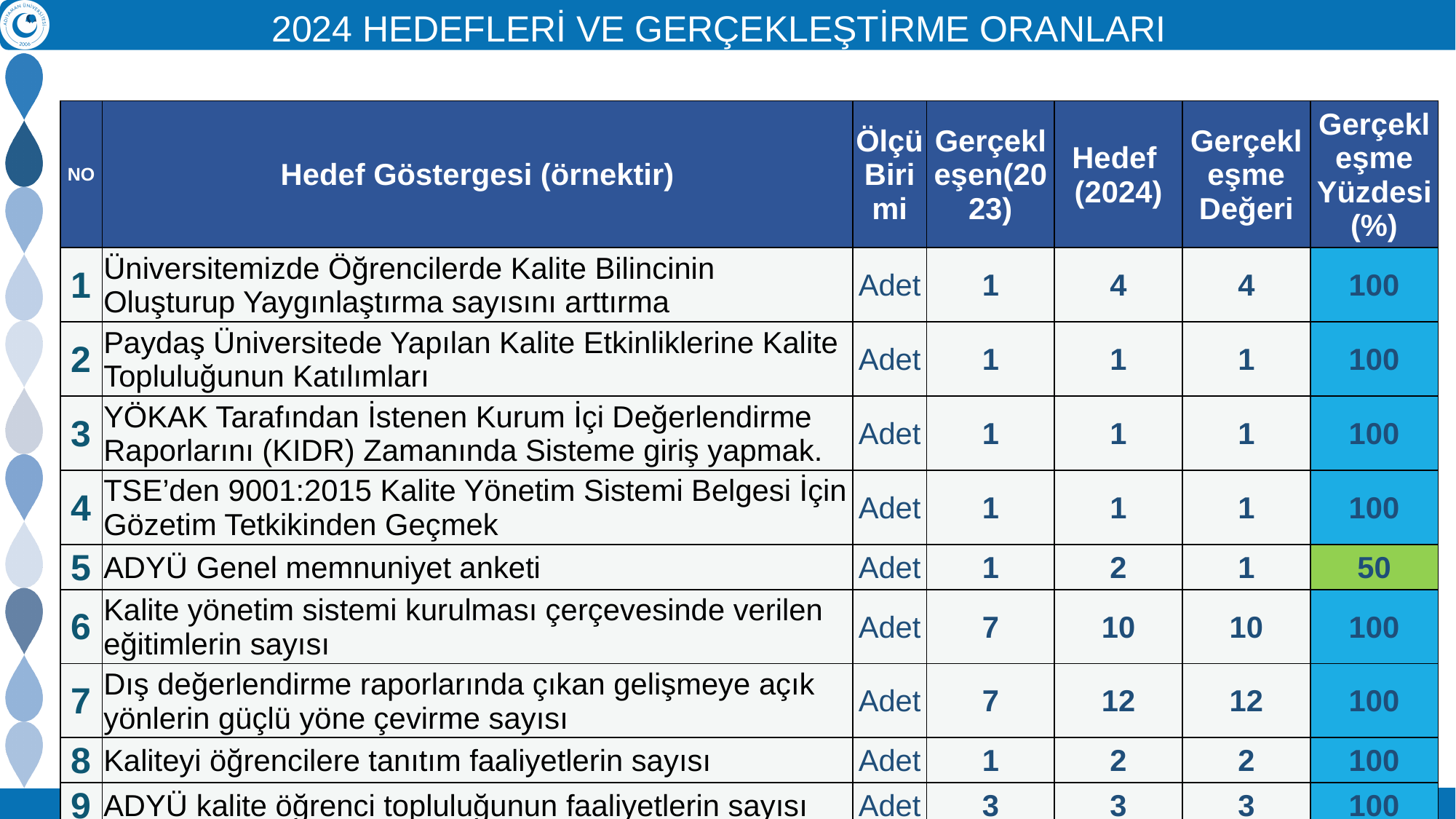

2024 HEDEFLERİ VE GERÇEKLEŞTİRME ORANLARI
| NO | Hedef Göstergesi (örnektir) | Ölçü Birimi | Gerçekleşen(2023) | Hedef (2024) | Gerçekleşme Değeri | Gerçekleşme Yüzdesi (%) |
| --- | --- | --- | --- | --- | --- | --- |
| 1 | Üniversitemizde Öğrencilerde Kalite Bilincinin Oluşturup Yaygınlaştırma sayısını arttırma | Adet | 1 | 4 | 4 | 100 |
| 2 | Paydaş Üniversitede Yapılan Kalite Etkinliklerine Kalite Topluluğunun Katılımları | Adet | 1 | 1 | 1 | 100 |
| 3 | YÖKAK Tarafından İstenen Kurum İçi Değerlendirme Raporlarını (KIDR) Zamanında Sisteme giriş yapmak. | Adet | 1 | 1 | 1 | 100 |
| 4 | TSE’den 9001:2015 Kalite Yönetim Sistemi Belgesi İçin Gözetim Tetkikinden Geçmek | Adet | 1 | 1 | 1 | 100 |
| 5 | ADYÜ Genel memnuniyet anketi | Adet | 1 | 2 | 1 | 50 |
| 6 | Kalite yönetim sistemi kurulması çerçevesinde verilen eğitimlerin sayısı | Adet | 7 | 10 | 10 | 100 |
| 7 | Dış değerlendirme raporlarında çıkan gelişmeye açık yönlerin güçlü yöne çevirme sayısı | Adet | 7 | 12 | 12 | 100 |
| 8 | Kaliteyi öğrencilere tanıtım faaliyetlerin sayısı | Adet | 1 | 2 | 2 | 100 |
| 9 | ADYÜ kalite öğrenci topluluğunun faaliyetlerin sayısı | Adet | 3 | 3 | 3 | 100 |
TOPLAM KALİTE YÖNETİMİ KOORDİNATÖRLÜĞÜ